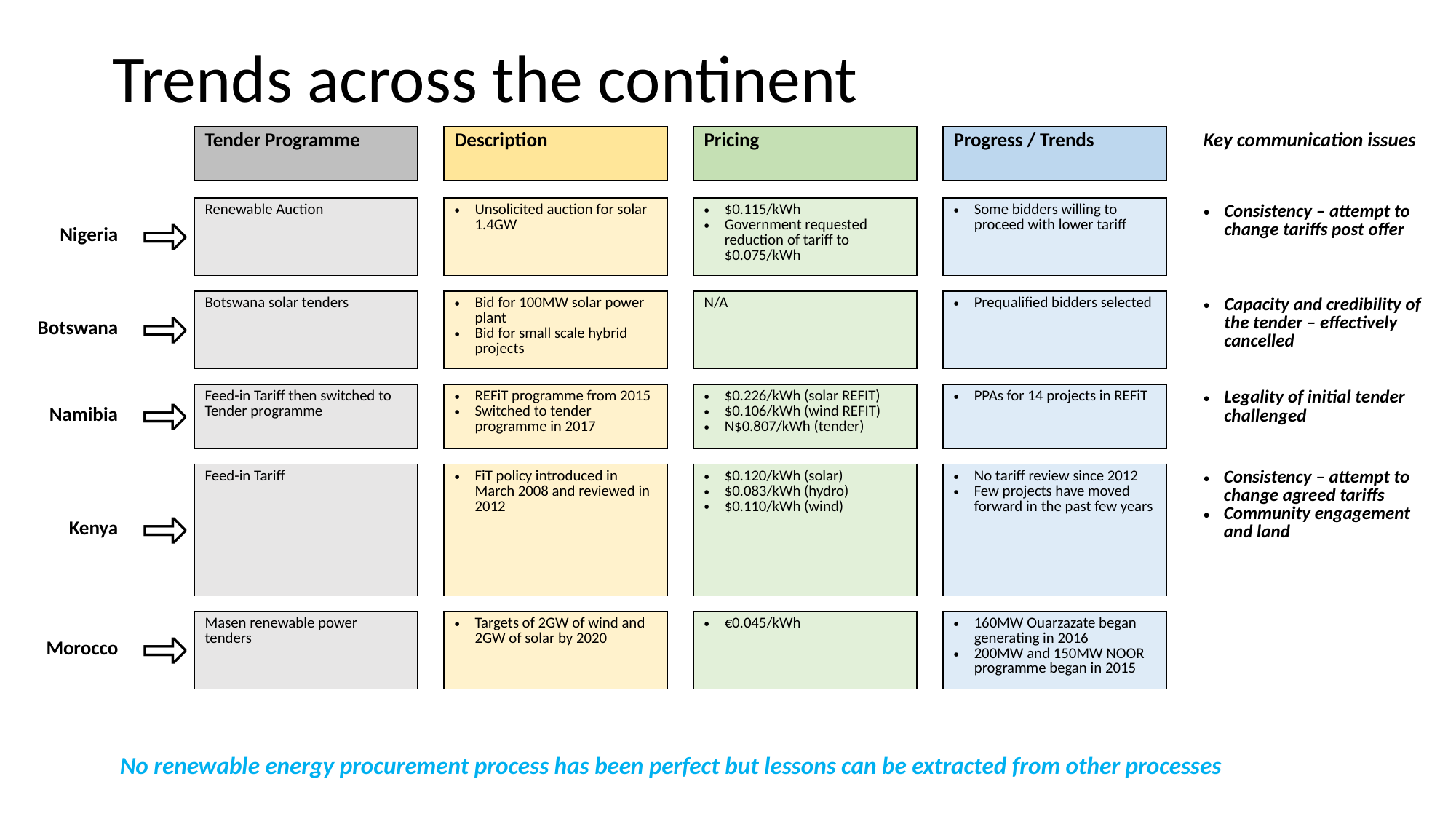

# Trends across the continent
|  |  | Tender Programme |  | Description |  | Pricing |  | Progress / Trends |  | Key communication issues |
| --- | --- | --- | --- | --- | --- | --- | --- | --- | --- | --- |
|  |  |  |  |  |  |  |  |  |  |  |
| Nigeria | ⇨ | Renewable Auction |  | Unsolicited auction for solar 1.4GW |  | $0.115/kWh Government requested reduction of tariff to $0.075/kWh |  | Some bidders willing to proceed with lower tariff |  | Consistency – attempt to change tariffs post offer |
|  |  |  |  |  |  |  |  |  |  |  |
| Botswana | ⇨ | Botswana solar tenders |  | Bid for 100MW solar power plant Bid for small scale hybrid projects |  | N/A |  | Prequalified bidders selected |  | Capacity and credibility of the tender – effectively cancelled |
|  |  |  |  |  |  |  |  |  |  |  |
| Namibia | ⇨ | Feed-in Tariff then switched to Tender programme |  | REFiT programme from 2015 Switched to tender programme in 2017 |  | $0.226/kWh (solar REFIT) $0.106/kWh (wind REFIT) N$0.807/kWh (tender) |  | PPAs for 14 projects in REFiT |  | Legality of initial tender challenged |
|  |  |  |  |  |  |  |  |  |  |  |
| Kenya | ⇨ | Feed-in Tariff |  | FiT policy introduced in March 2008 and reviewed in 2012 |  | $0.120/kWh (solar) $0.083/kWh (hydro) $0.110/kWh (wind) |  | No tariff review since 2012 Few projects have moved forward in the past few years |  | Consistency – attempt to change agreed tariffs Community engagement and land |
|  |  |  |  |  |  |  |  |  |  |  |
| Morocco | ⇨ | Masen renewable power tenders |  | Targets of 2GW of wind and 2GW of solar by 2020 |  | €0.045/kWh |  | 160MW Ouarzazate began generating in 2016 200MW and 150MW NOOR programme began in 2015 |  |  |
No renewable energy procurement process has been perfect but lessons can be extracted from other processes